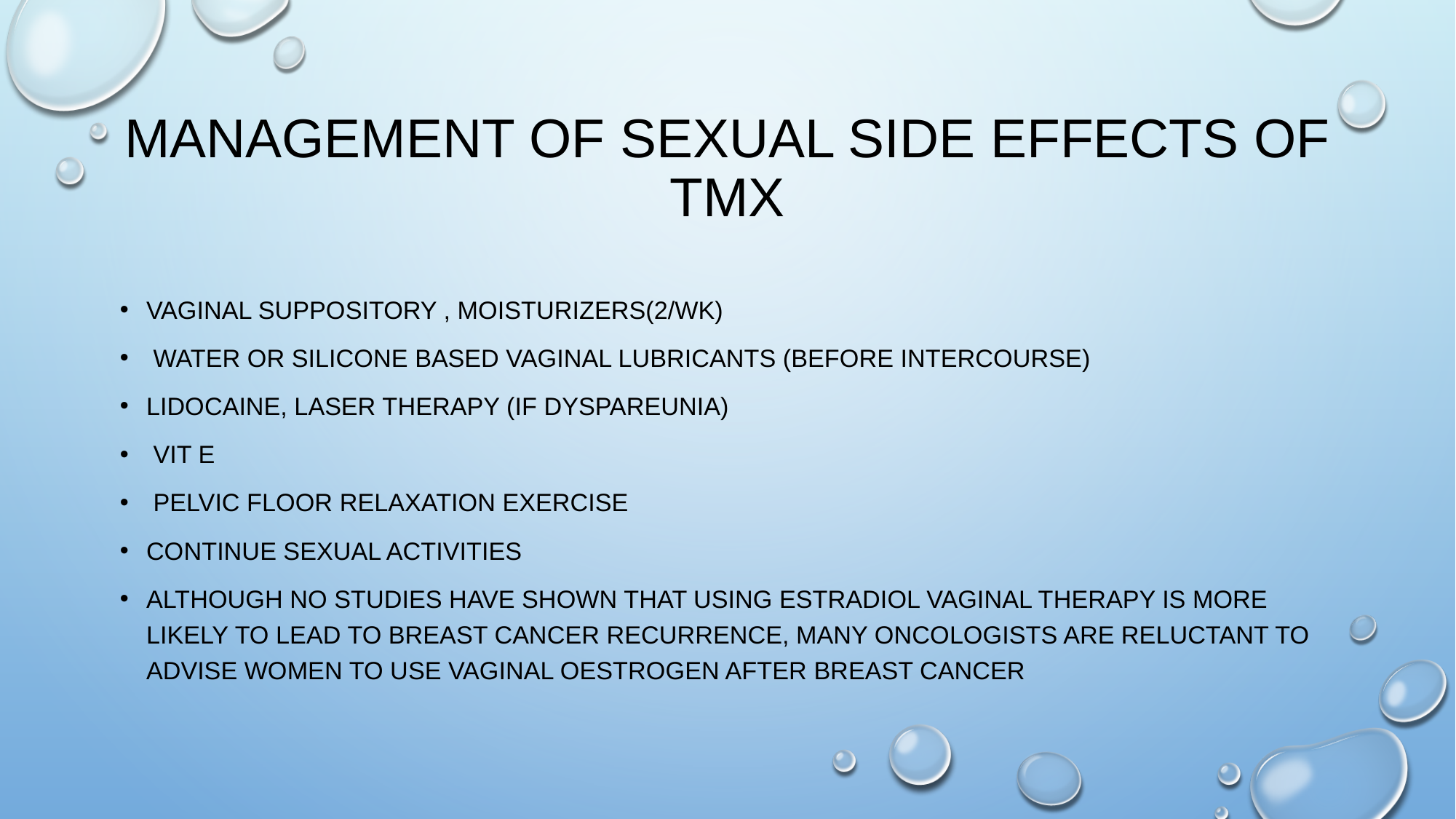

# Management of sexual side effects of TMX
Vaginal suppository , moisturizers(2/wk)
 water or silicone based vaginal lubricants (before intercourse)
Lidocaine, laser therapy (if dyspareunia)
 vit E
 pelvic floor relaxation exercise
continue sexual activities
Although no studies have shown that using estradiol vaginal therapy is more likely to lead to breast cancer recurrence, many oncologists are reluctant to advise women to use vaginal oestrogen after breast cancer